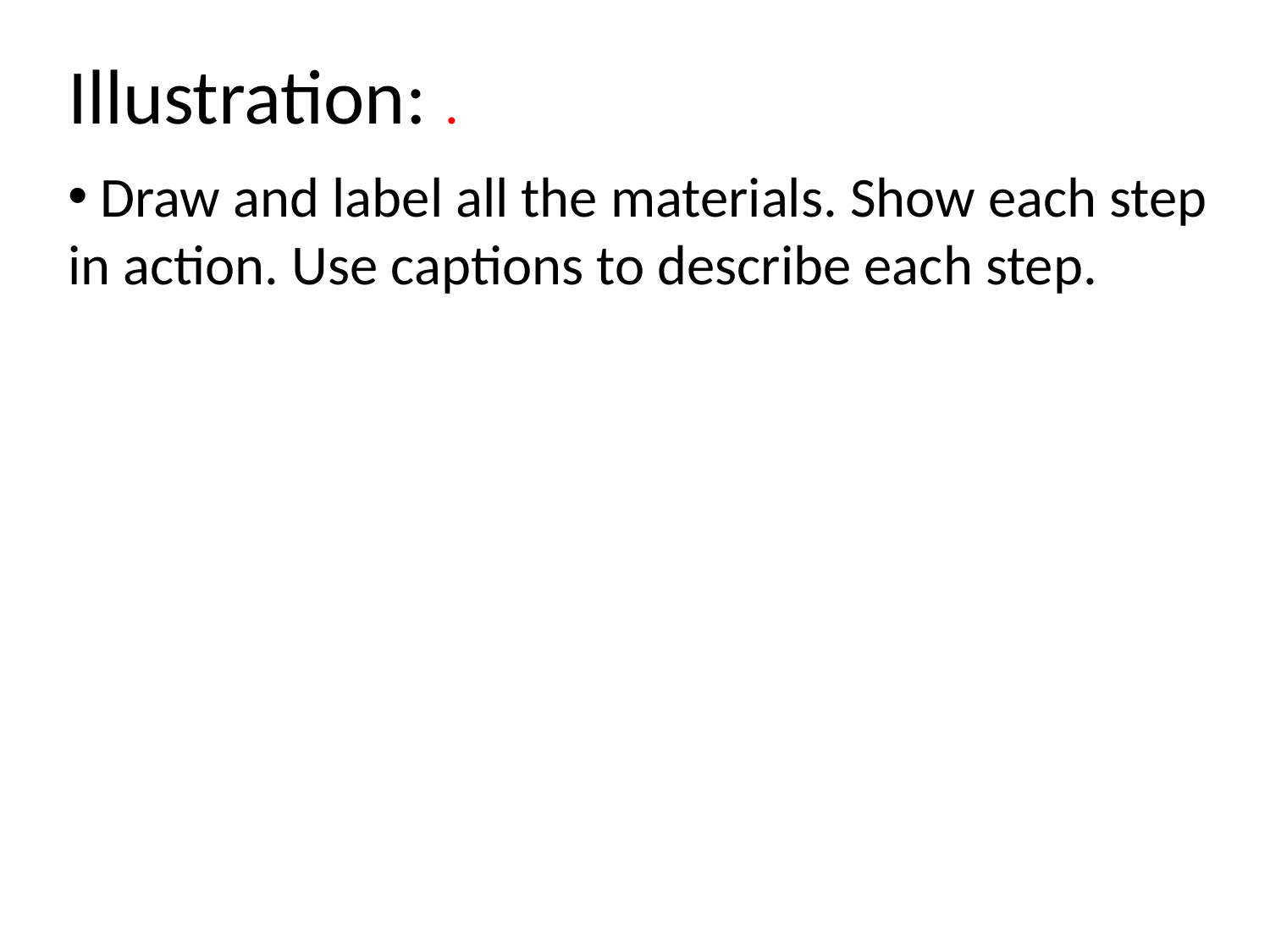

Illustration: .
 Draw and label all the materials. Show each step in action. Use captions to describe each step.